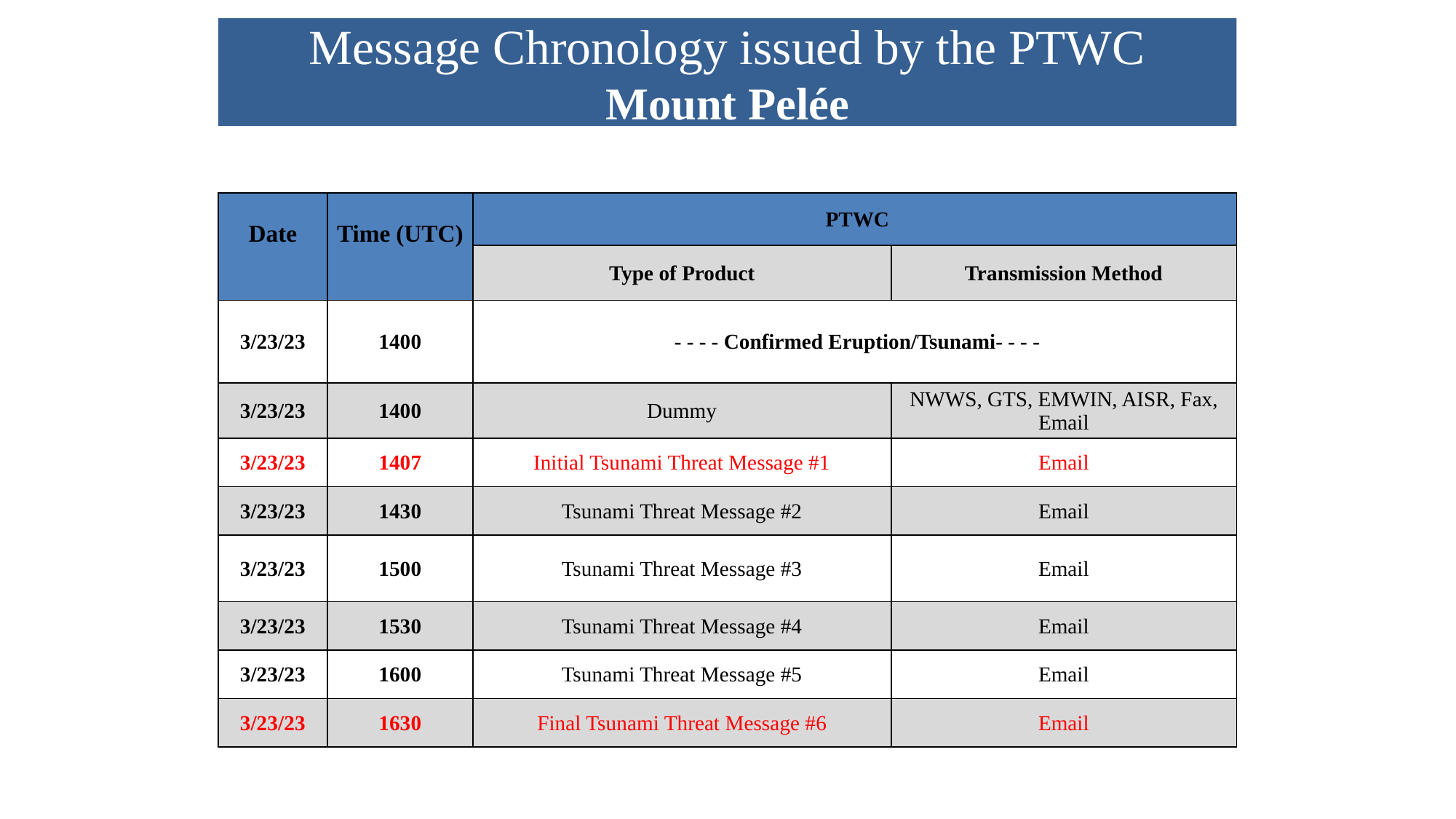

# Message Chronology issued by the PTWC Mount Pelée
| Date | Time (UTC) | PTWC |  |
| --- | --- | --- | --- |
|  |  | Type of Product | Transmission Method |
| 3/23/23 | 1400 | - - - - Confirmed Eruption/Tsunami- - - - |  |
| 3/23/23 | 1400 | Dummy | NWWS, GTS, EMWIN, AISR, Fax, Email |
| 3/23/23 | 1407 | Initial Tsunami Threat Message #1 | Email |
| 3/23/23 | 1430 | Tsunami Threat Message #2 | Email |
| 3/23/23 | 1500 | Tsunami Threat Message #3 | Email |
| 3/23/23 | 1530 | Tsunami Threat Message #4 | Email |
| 3/23/23 | 1600 | Tsunami Threat Message #5 | Email |
| 3/23/23 | 1630 | Final Tsunami Threat Message #6 | Email |